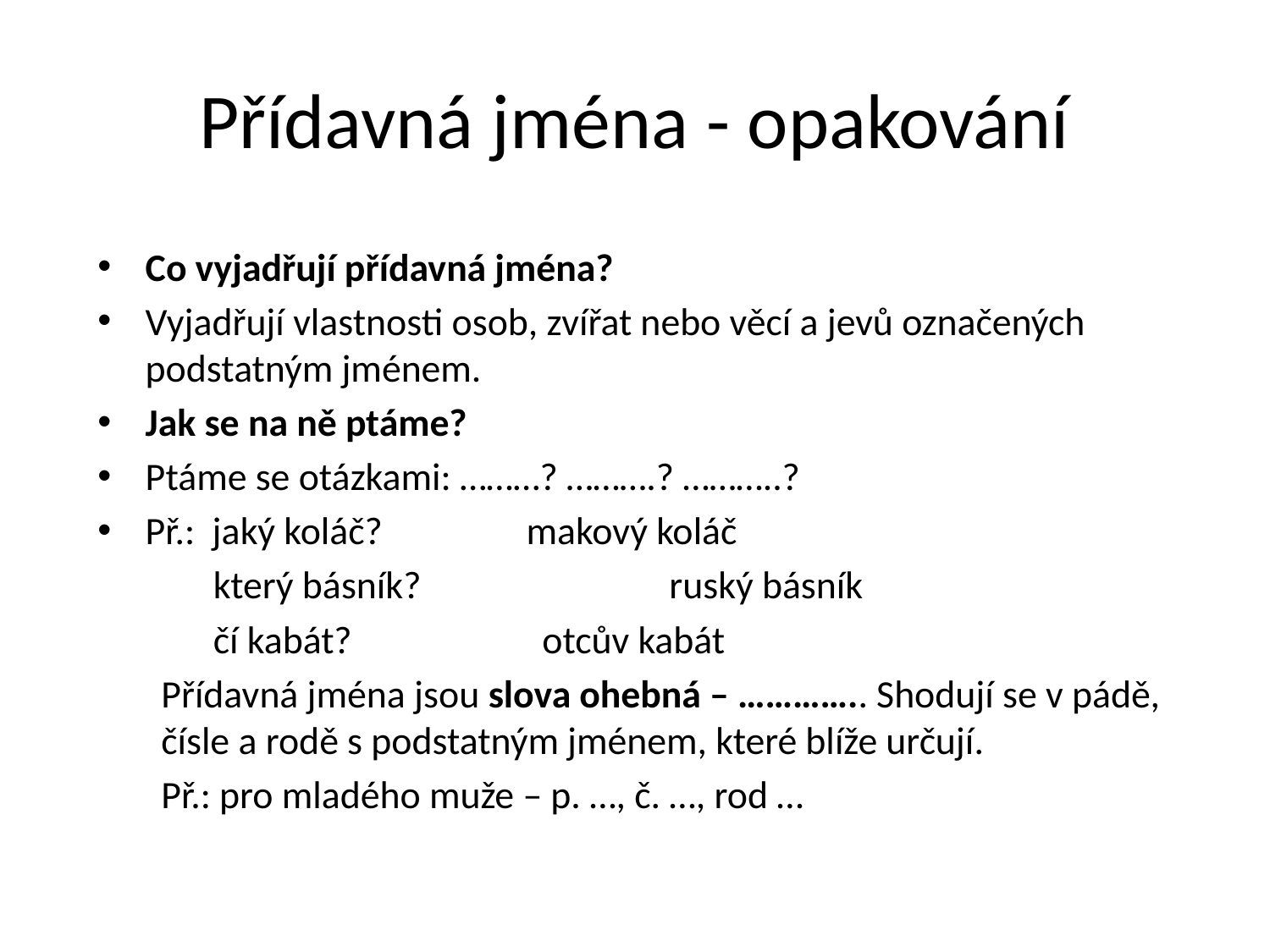

# Přídavná jména - opakování
Co vyjadřují přídavná jména?
Vyjadřují vlastnosti osob, zvířat nebo věcí a jevů označených podstatným jménem.
Jak se na ně ptáme?
Ptáme se otázkami: ………? ……….? ………..?
Př.:  jaký koláč?		makový koláč
      který básník?		ruský básník
      čí kabát?		otcův kabát
Přídavná jména jsou slova ohebná – ………….. Shodují se v pádě, čísle a rodě s podstatným jménem, které blíže určují.
Př.: pro mladého muže – p. …, č. …, rod …